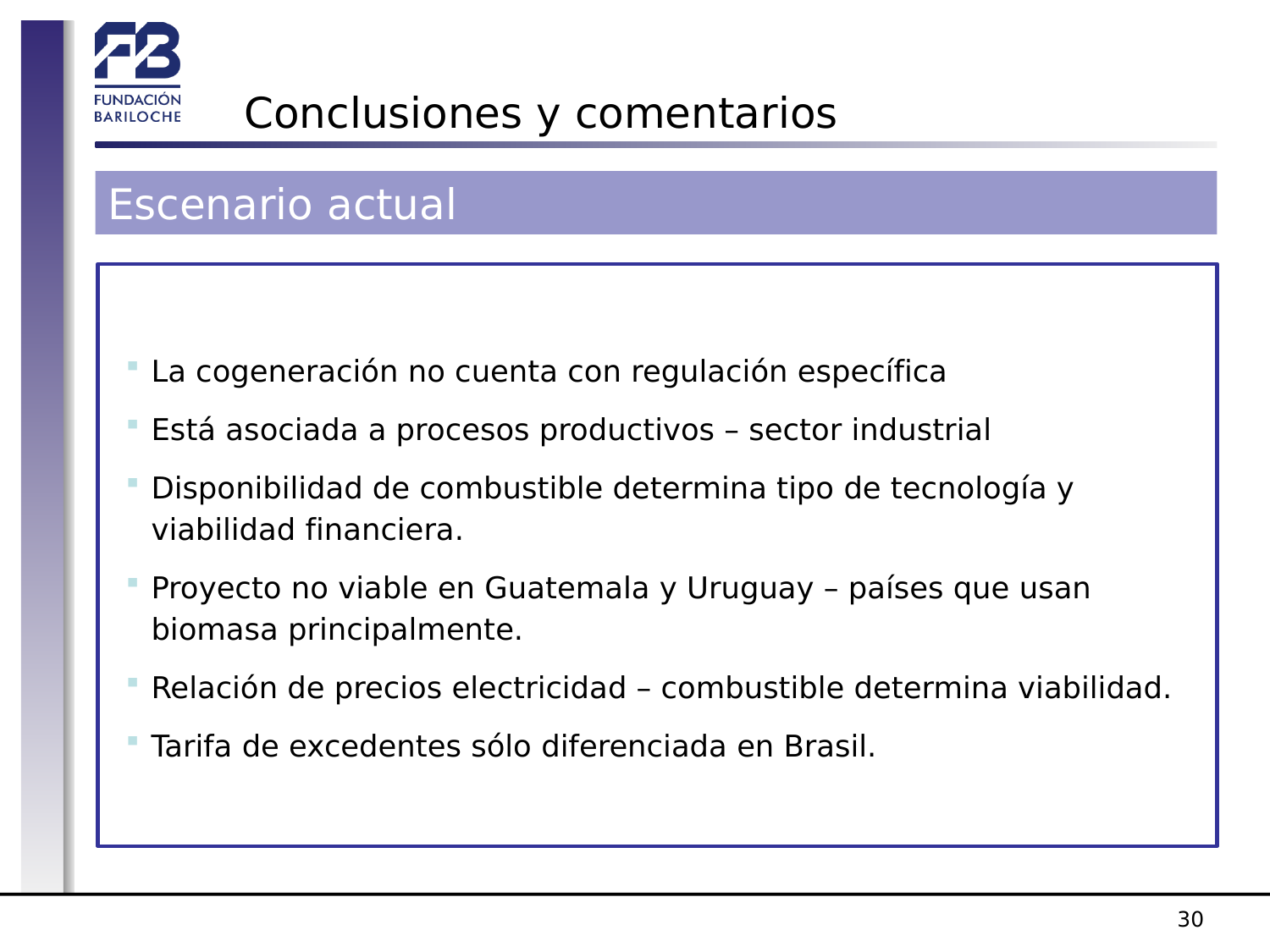

Conclusiones y comentarios
Escenario actual
La cogeneración no cuenta con regulación específica
Está asociada a procesos productivos – sector industrial
Disponibilidad de combustible determina tipo de tecnología y viabilidad financiera.
Proyecto no viable en Guatemala y Uruguay – países que usan biomasa principalmente.
Relación de precios electricidad – combustible determina viabilidad.
Tarifa de excedentes sólo diferenciada en Brasil.
30